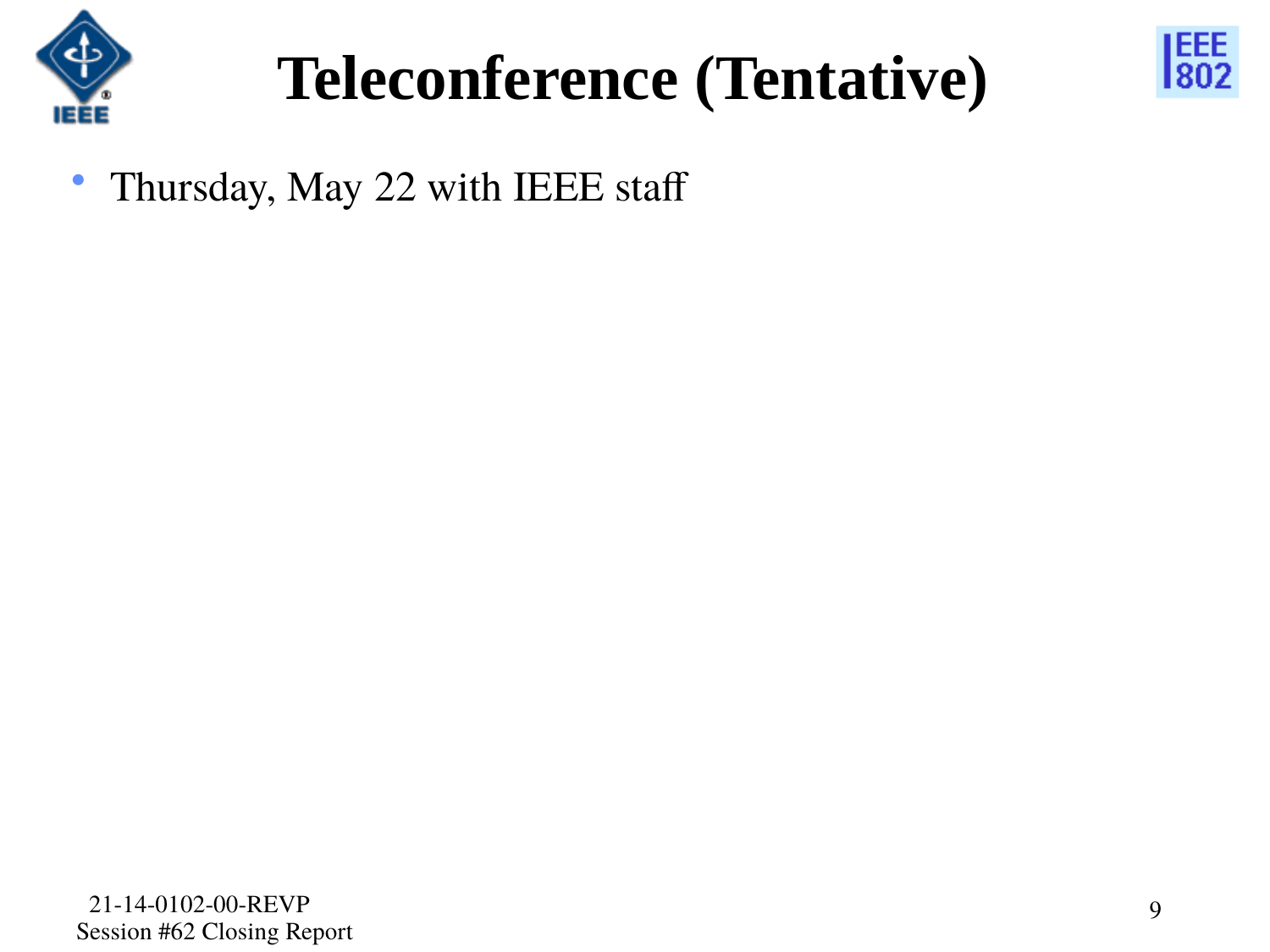

# Teleconference (Tentative)
Thursday, May 22 with IEEE staff

21-14-0102-00-REVP      Session #62 Closing Report
9